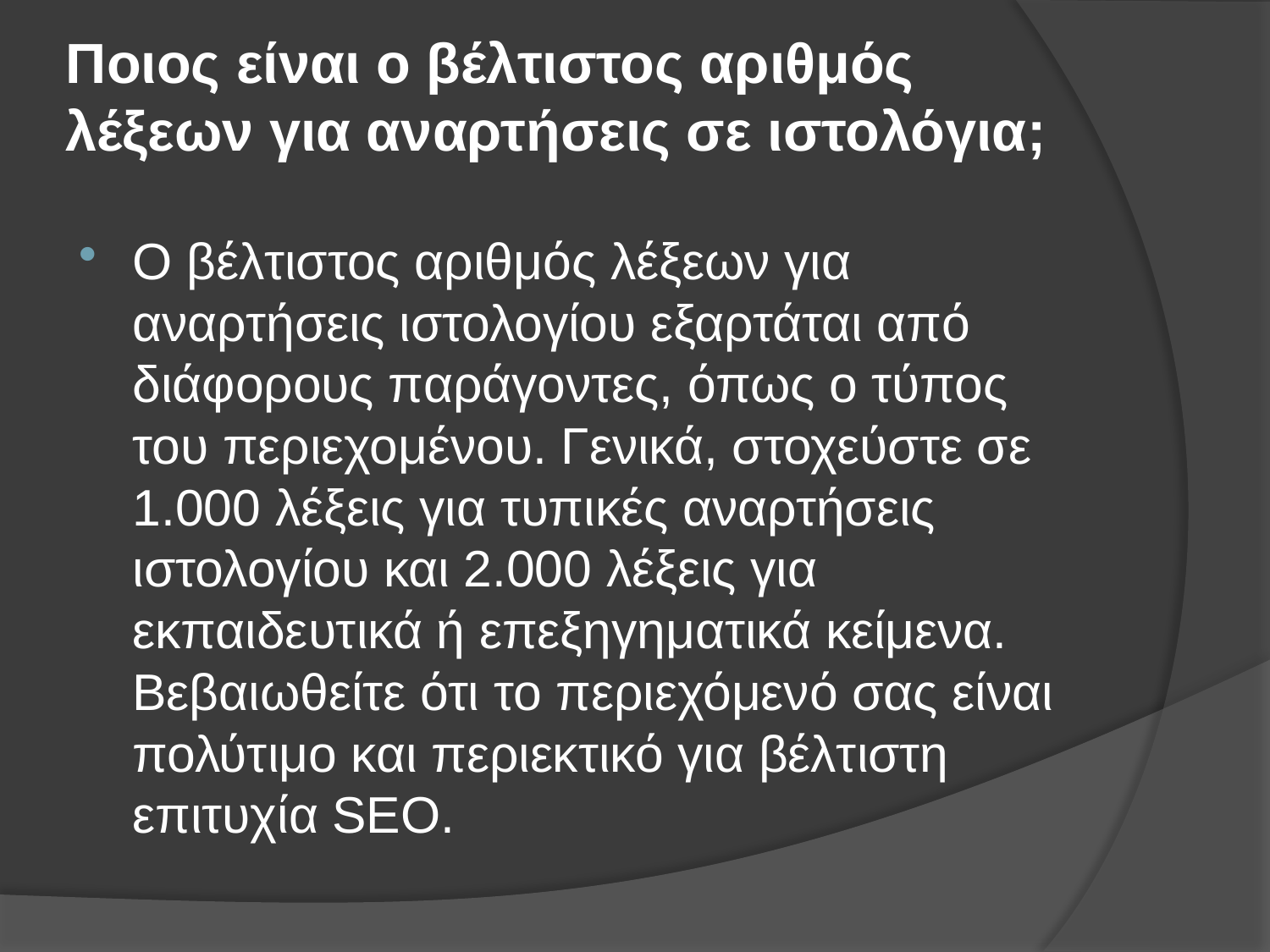

# Ποιος είναι ο βέλτιστος αριθμός λέξεων για αναρτήσεις σε ιστολόγια;
Ο βέλτιστος αριθμός λέξεων για αναρτήσεις ιστολογίου εξαρτάται από διάφορους παράγοντες, όπως ο τύπος του περιεχομένου. Γενικά, στοχεύστε σε 1.000 λέξεις για τυπικές αναρτήσεις ιστολογίου και 2.000 λέξεις για εκπαιδευτικά ή επεξηγηματικά κείμενα. Βεβαιωθείτε ότι το περιεχόμενό σας είναι πολύτιμο και περιεκτικό για βέλτιστη επιτυχία SEO.